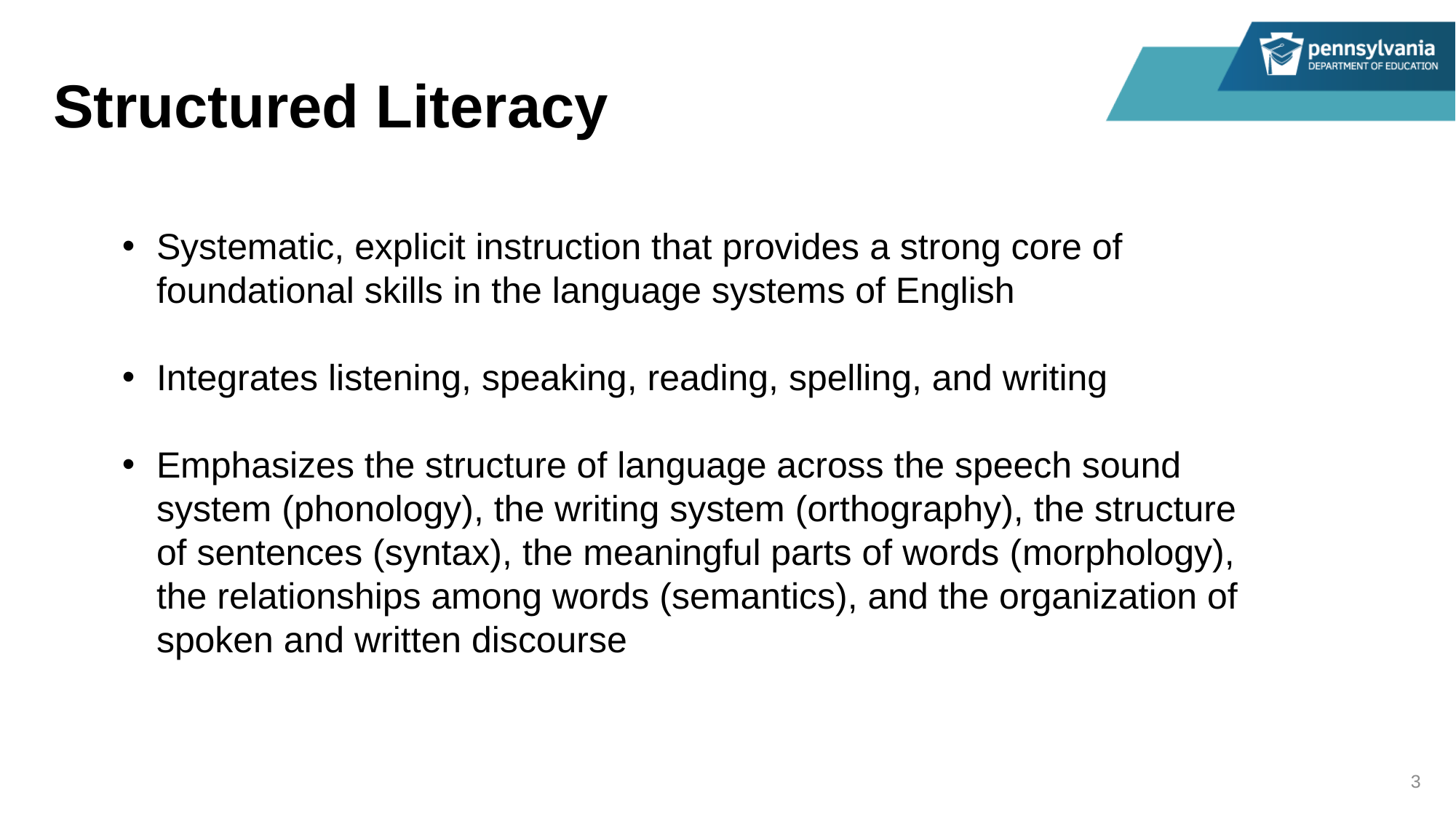

# Structured Literacy

Locally Established, Grade-Based Requirement (LEGBR)
Alternative Assessment Pathway:
AP Exam Criterion

Systematic, explicit instruction that provides a strong core of foundational skills in the language systems of English

Integrates listening, speaking, reading, spelling, and writing

Emphasizes the structure of language across the speech sound system (phonology), the writing system (orthography), the structure of sentences (syntax), the meaningful parts of words (morphology), the relationships among words (semantics), and the organization of spoken and written discourse
3